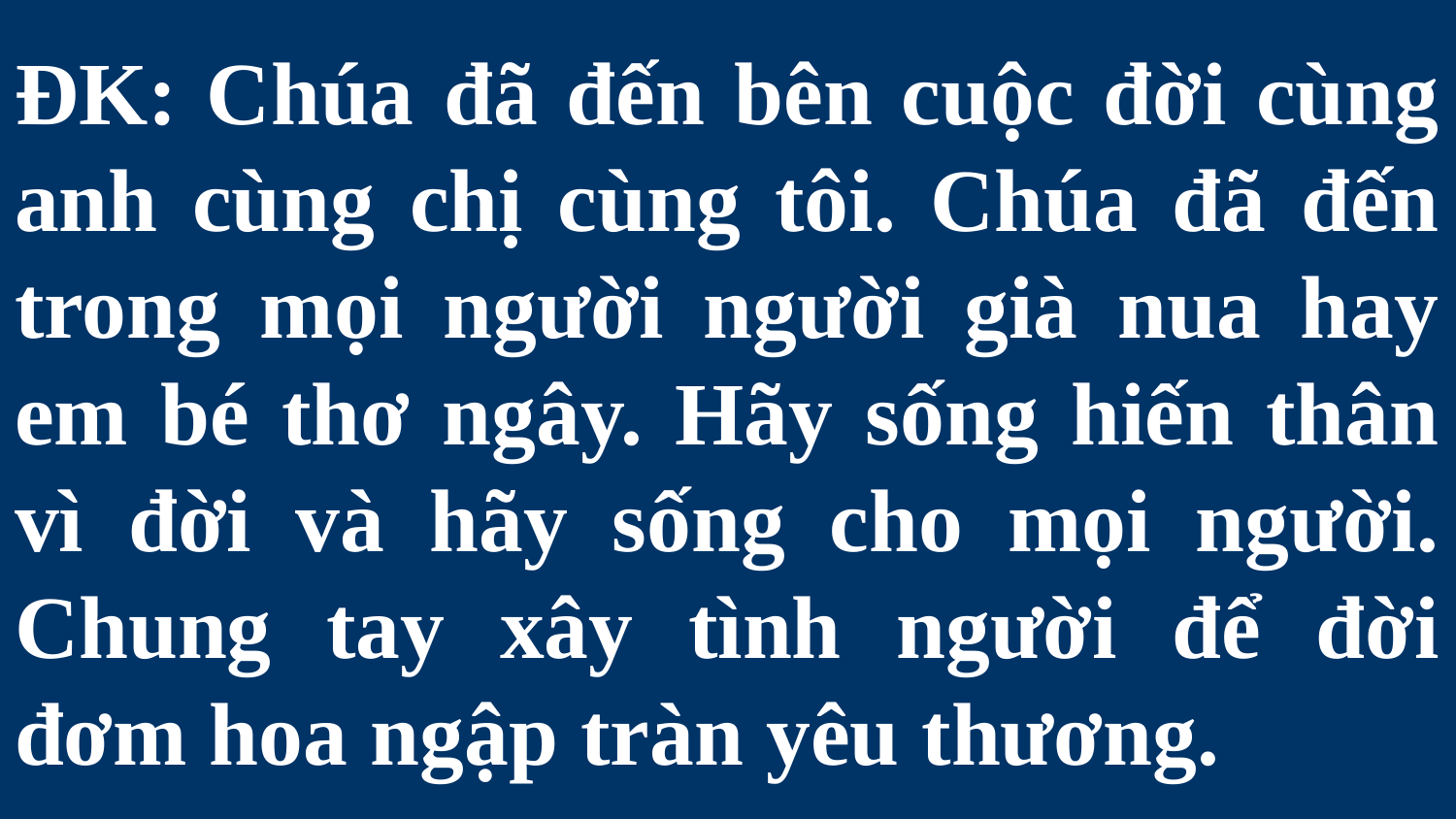

# ĐK: Chúa đã đến bên cuộc đời cùng anh cùng chị cùng tôi. Chúa đã đến trong mọi người người già nua hay em bé thơ ngây. Hãy sống hiến thân vì đời và hãy sống cho mọi người. Chung tay xây tình người để đời đơm hoa ngập tràn yêu thương.